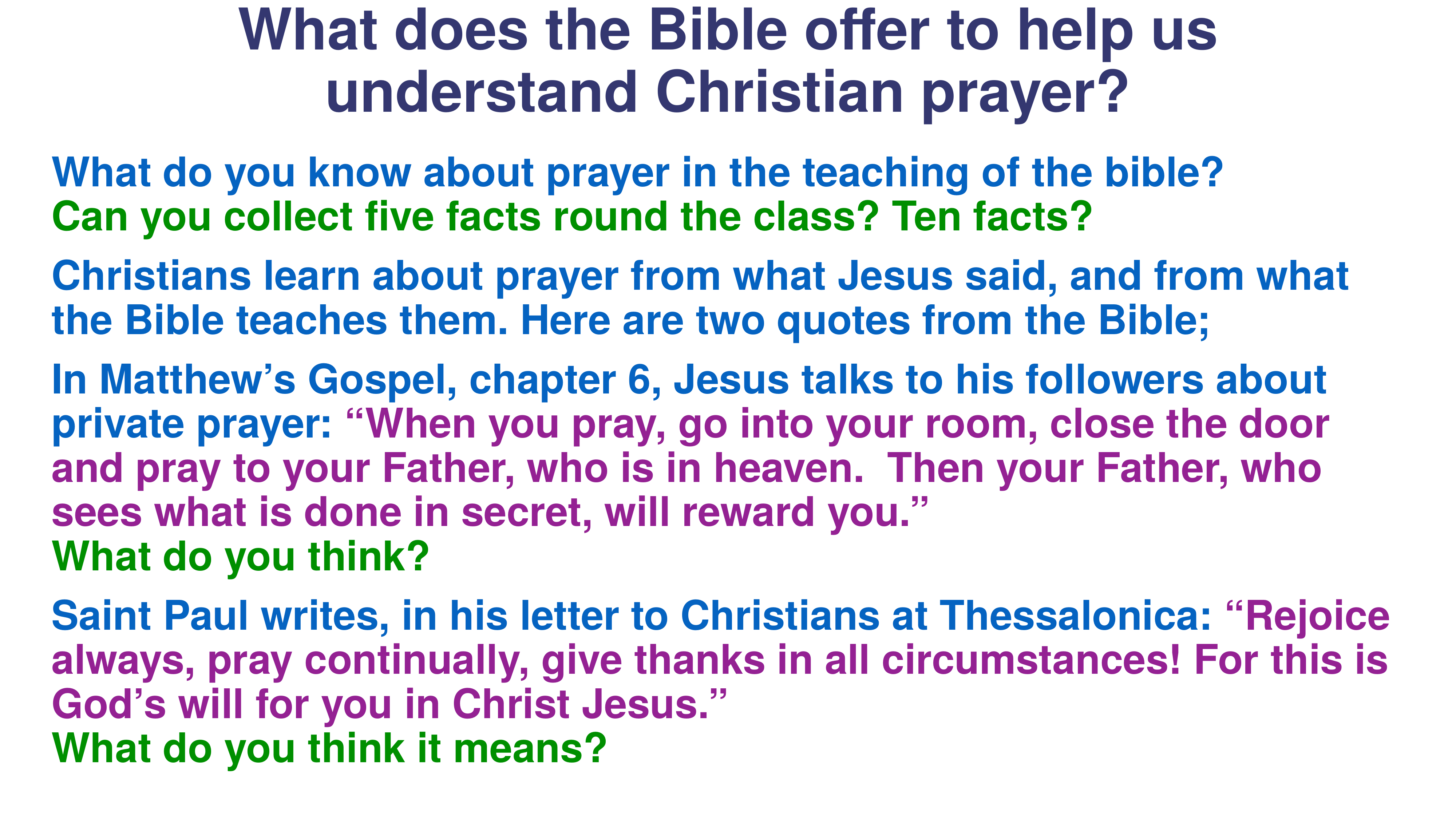

# What does the Bible offer to help us understand Christian prayer?
What do you know about prayer in the teaching of the bible?
Can you collect five facts round the class? Ten facts?
Christians learn about prayer from what Jesus said, and from what the Bible teaches them. Here are two quotes from the Bible;
In Matthew’s Gospel, chapter 6, Jesus talks to his followers about private prayer: “When you pray, go into your room, close the door and pray to your Father, who is in heaven.  Then your Father, who sees what is done in secret, will reward you.”
What do you think?
Saint Paul writes, in his letter to Christians at Thessalonica: “Rejoice always, pray continually, give thanks in all circumstances! For this is God’s will for you in Christ Jesus.”
What do you think it means?